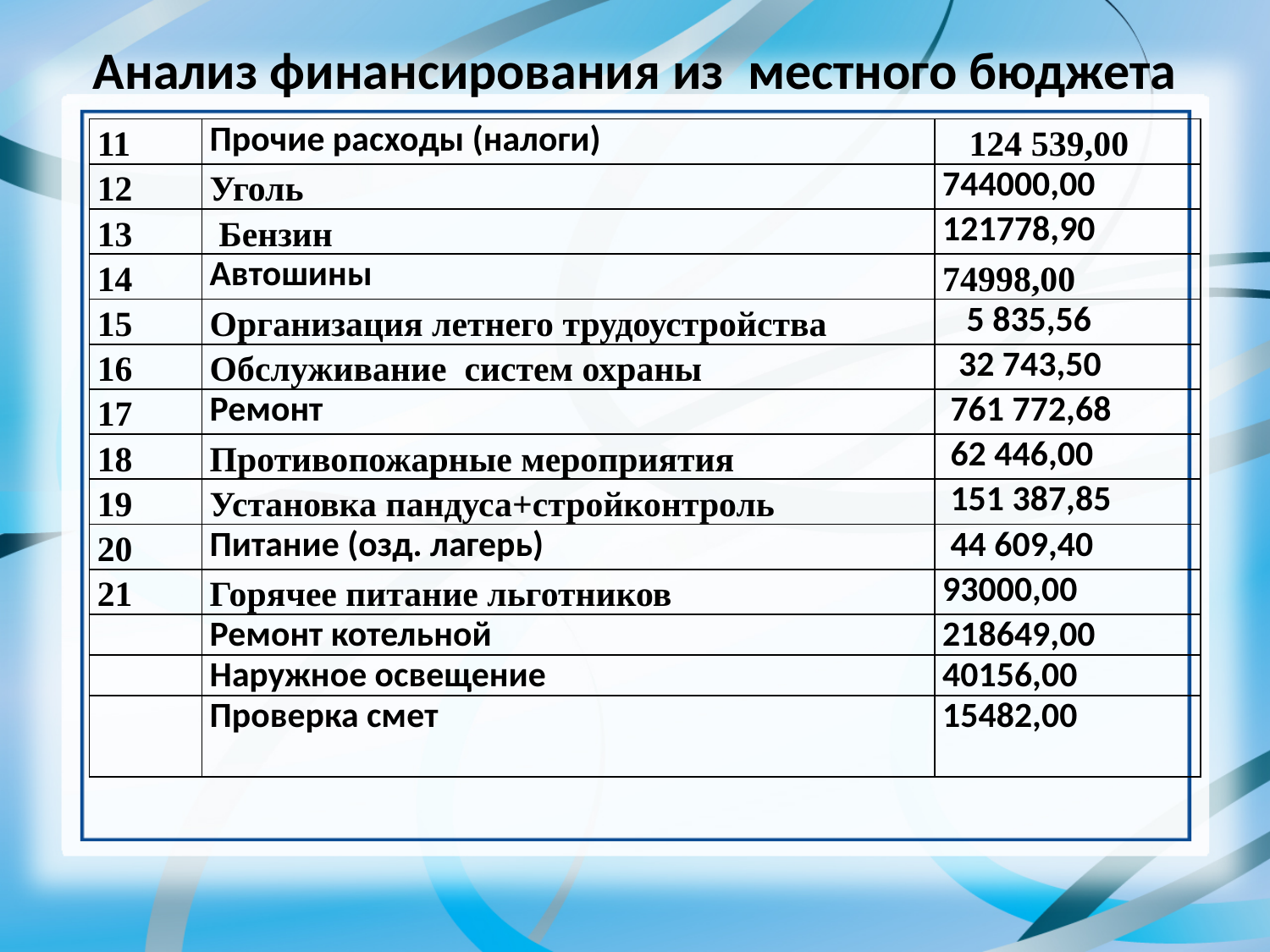

# Анализ финансирования из  местного бюджета
| 11 | Прочие расходы (налоги) | 124 539,00 |
| --- | --- | --- |
| 12 | Уголь | 744000,00 |
| 13 | Бензин | 121778,90 |
| 14 | Автошины | 74998,00 |
| 15 | Организация летнего трудоустройства | 5 835,56 |
| 16 | Обслуживание систем охраны | 32 743,50 |
| 17 | Ремонт | 761 772,68 |
| 18 | Противопожарные мероприятия | 62 446,00 |
| 19 | Установка пандуса+стройконтроль | 151 387,85 |
| 20 | Питание (озд. лагерь) | 44 609,40 |
| 21 | Горячее питание льготников | 93000,00 |
|  | Ремонт котельной | 218649,00 |
|  | Наружное освещение | 40156,00 |
|  | Проверка смет | 15482,00 |